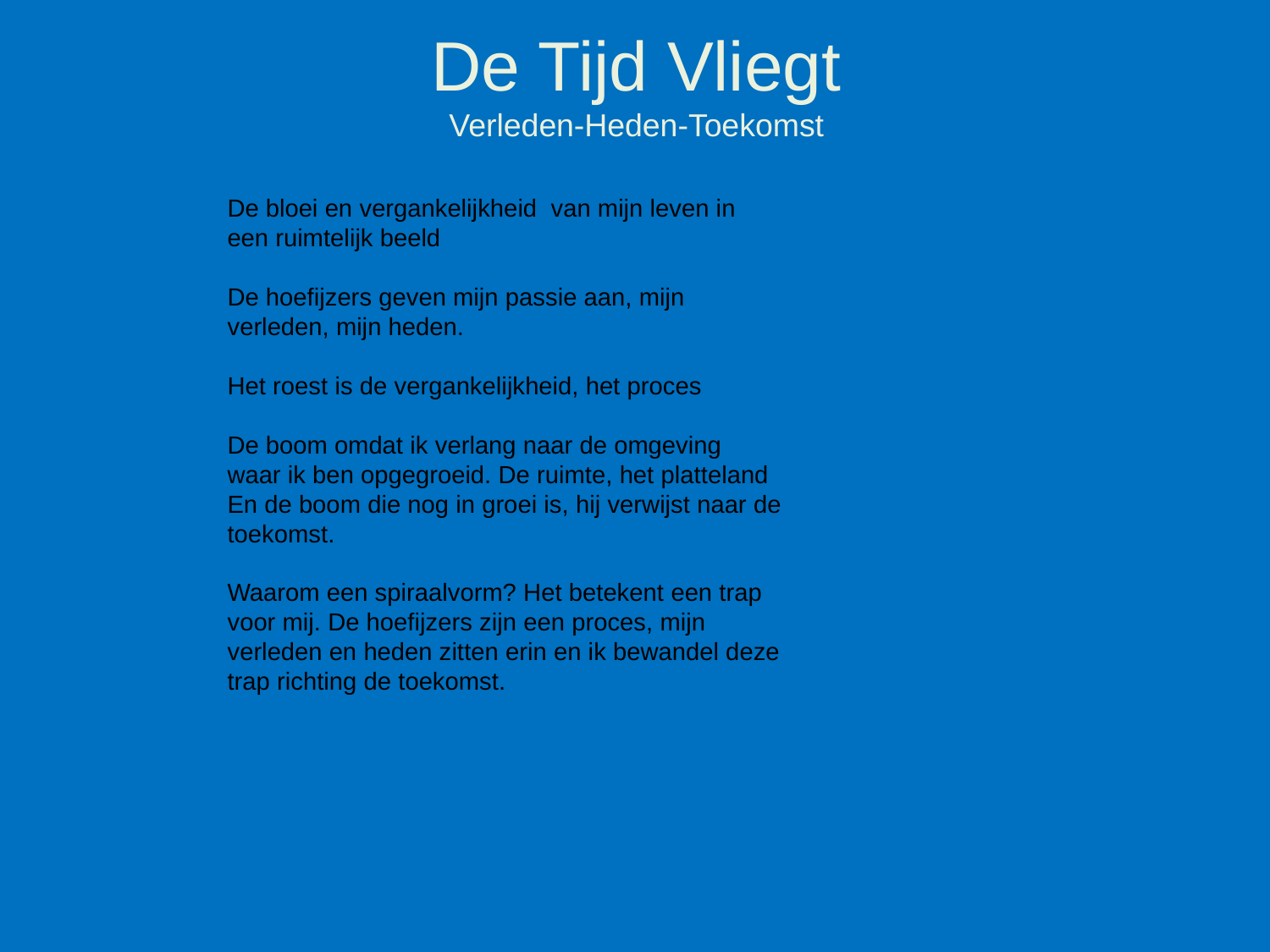

# De Tijd Vliegt Verleden-Heden-Toekomst
De bloei en vergankelijkheid  van mijn leven in een ruimtelijk beeld

De hoefijzers geven mijn passie aan, mijn verleden, mijn heden.

Het roest is de vergankelijkheid, het proces

De boom omdat ik verlang naar de omgeving waar ik ben opgegroeid. De ruimte, het platteland
En de boom die nog in groei is, hij verwijst naar de toekomst.

Waarom een spiraalvorm? Het betekent een trap voor mij. De hoefijzers zijn een proces, mijn verleden en heden zitten erin en ik bewandel deze trap richting de toekomst.